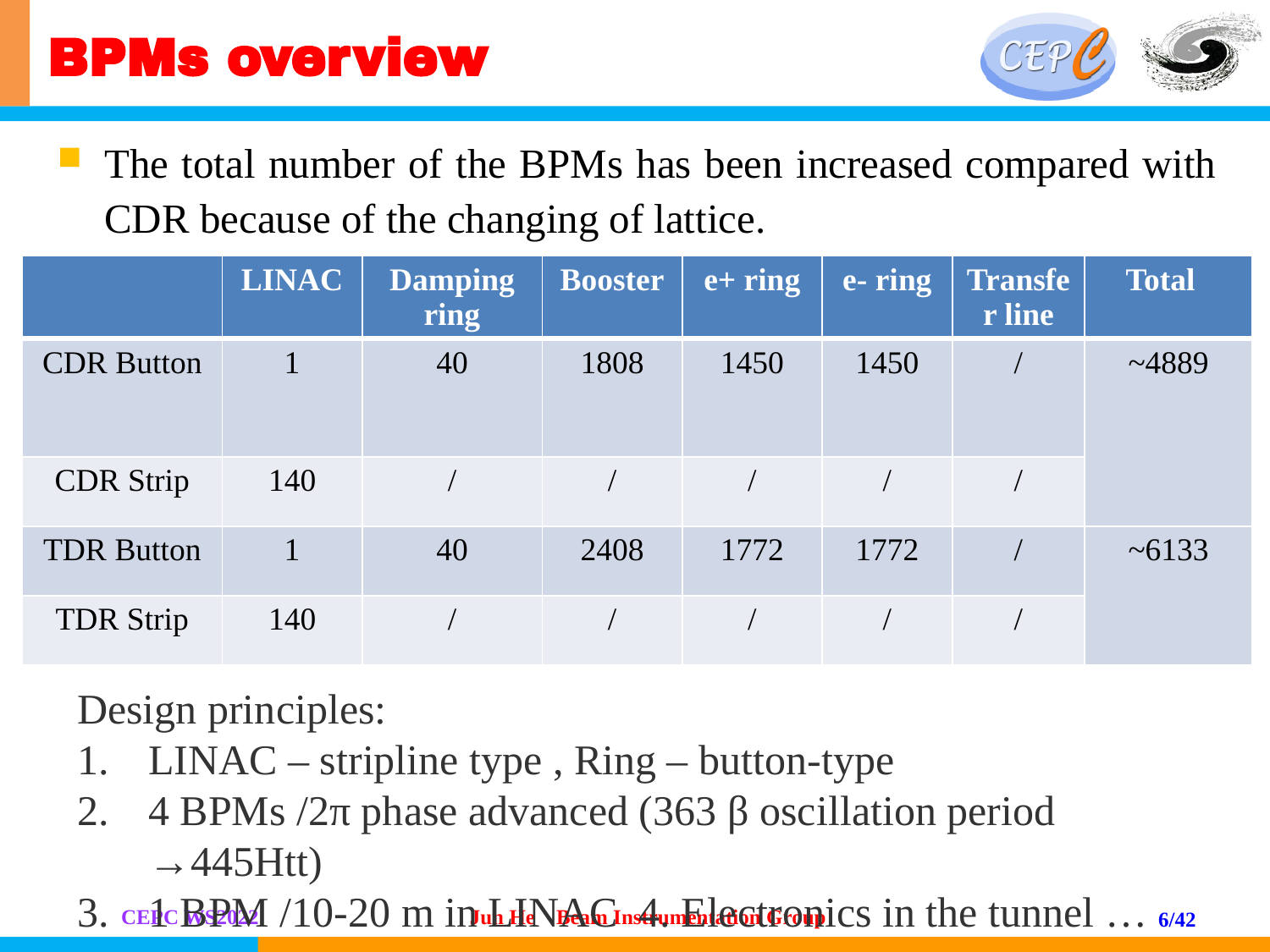

# BPMs overview
The total number of the BPMs has been increased compared with CDR because of the changing of lattice.
|  | LINAC | Damping ring | Booster | e+ ring | e- ring | Transfer line | Total |
| --- | --- | --- | --- | --- | --- | --- | --- |
| CDR Button | 1 | 40 | 1808 | 1450 | 1450 | / | ~4889 |
| CDR Strip | 140 | / | / | / | / | / |  |
| TDR Button | 1 | 40 | 2408 | 1772 | 1772 | / | ~6133 |
| TDR Strip | 140 | / | / | / | / | / |  |
Design principles:
LINAC – stripline type , Ring – button-type
4 BPMs /2π phase advanced (363 β oscillation period →445Htt)
1 BPM /10-20 m in LINAC  4. Electronics in the tunnel …
6/42